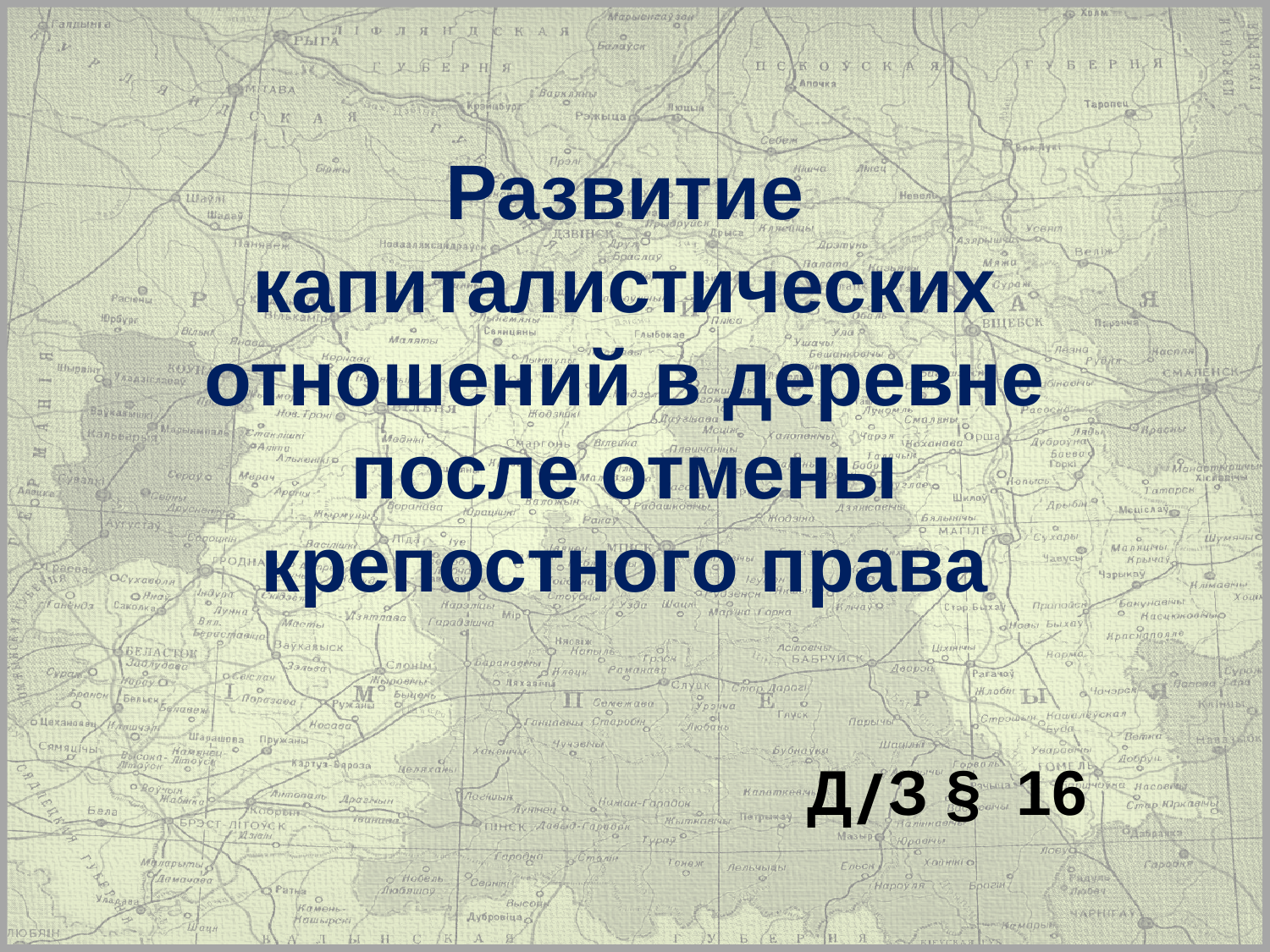

Развитие капиталистических отношений в деревне после отмены крепостного права
Д/З §  16